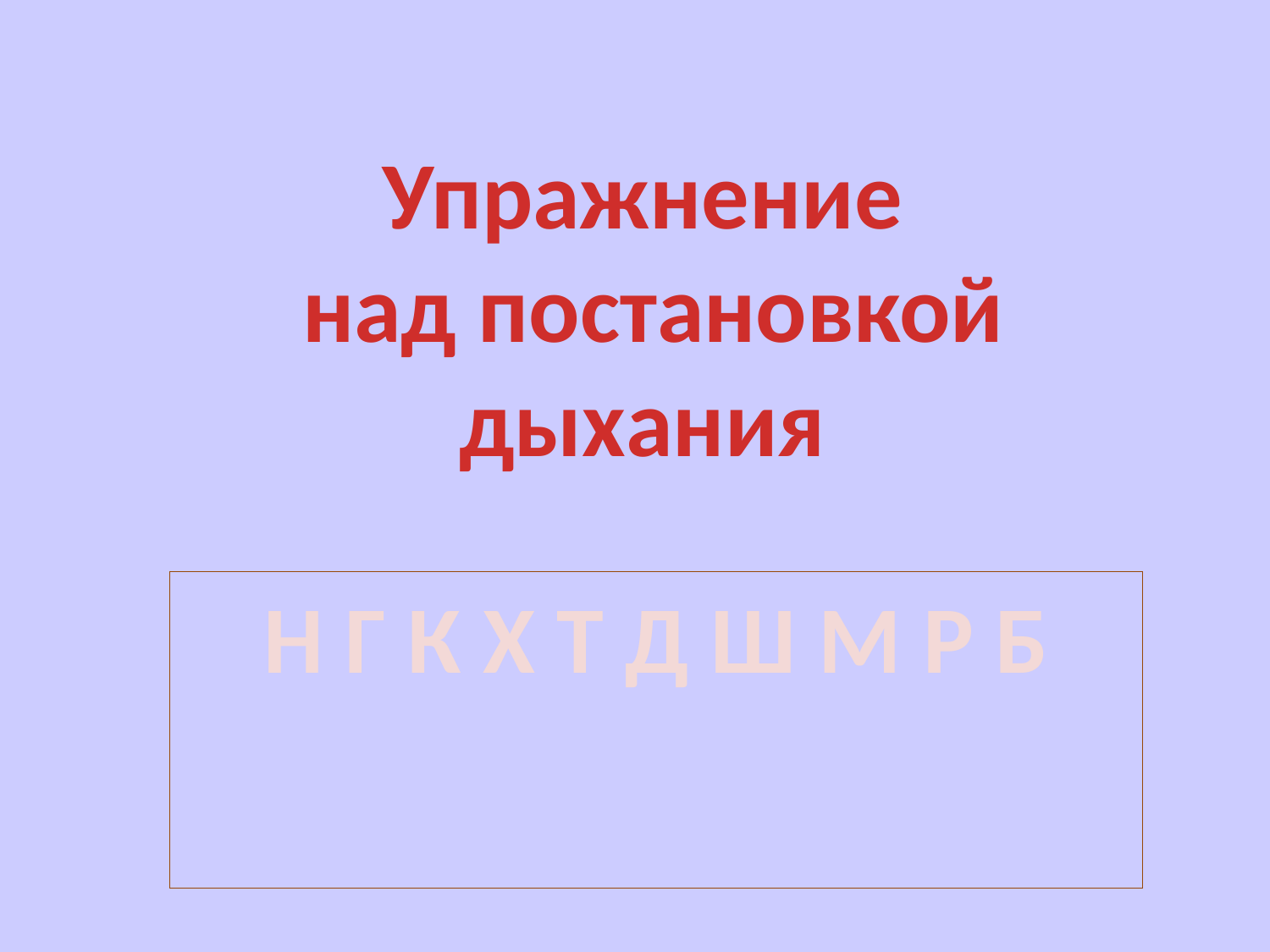

Упражнение
 над постановкой дыхания

Н Г К Х Т Д Ш М Р Б